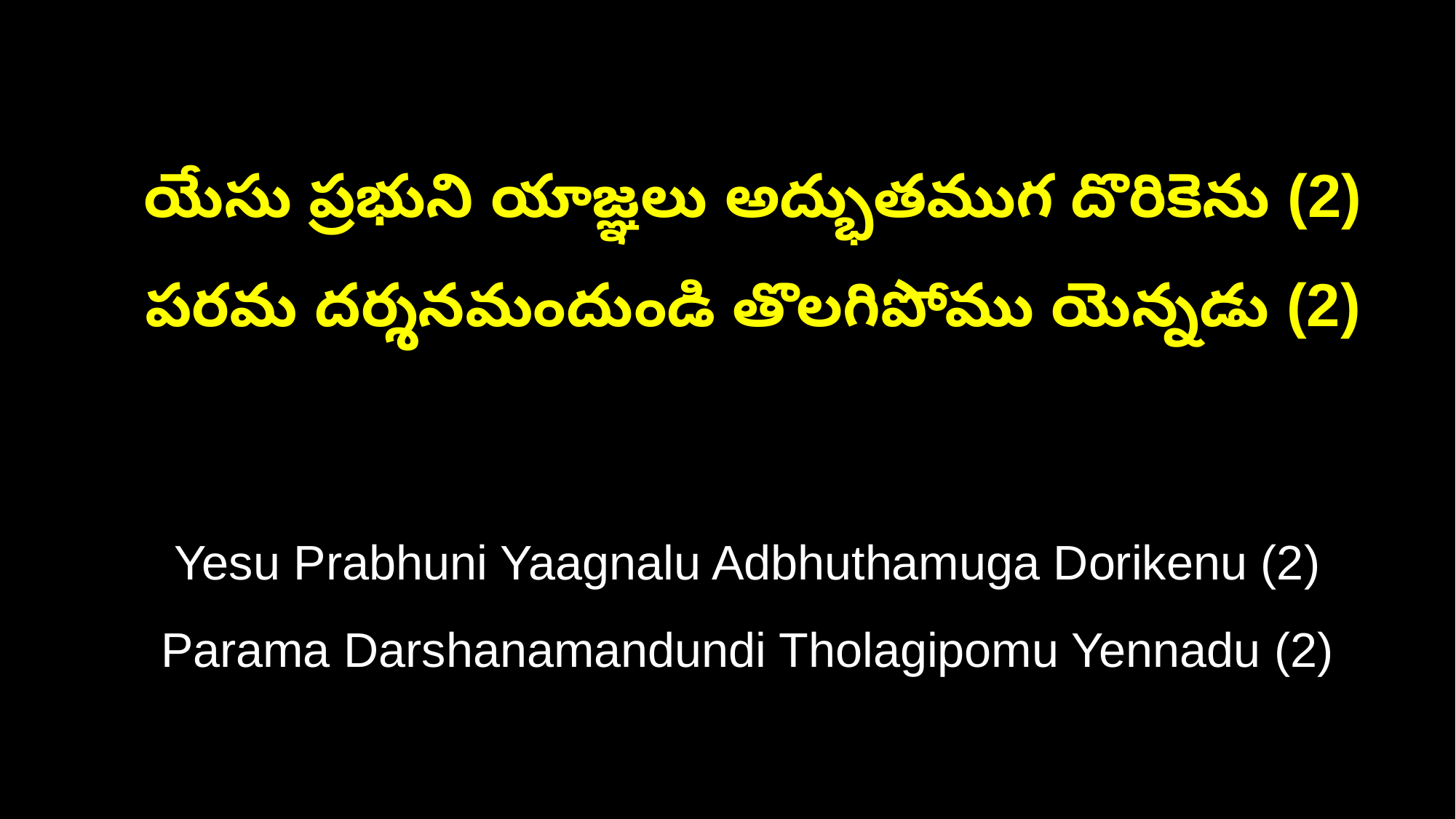

యేసు ప్రభుని యాజ్ఞలు అద్భుతముగ దొరికెను (2)
   పరమ దర్శనమందుండి తొలగిపోము యెన్నడు (2)
   Yesu Prabhuni Yaagnalu Adbhuthamuga Dorikenu (2)
   Parama Darshanamandundi Tholagipomu Yennadu (2)